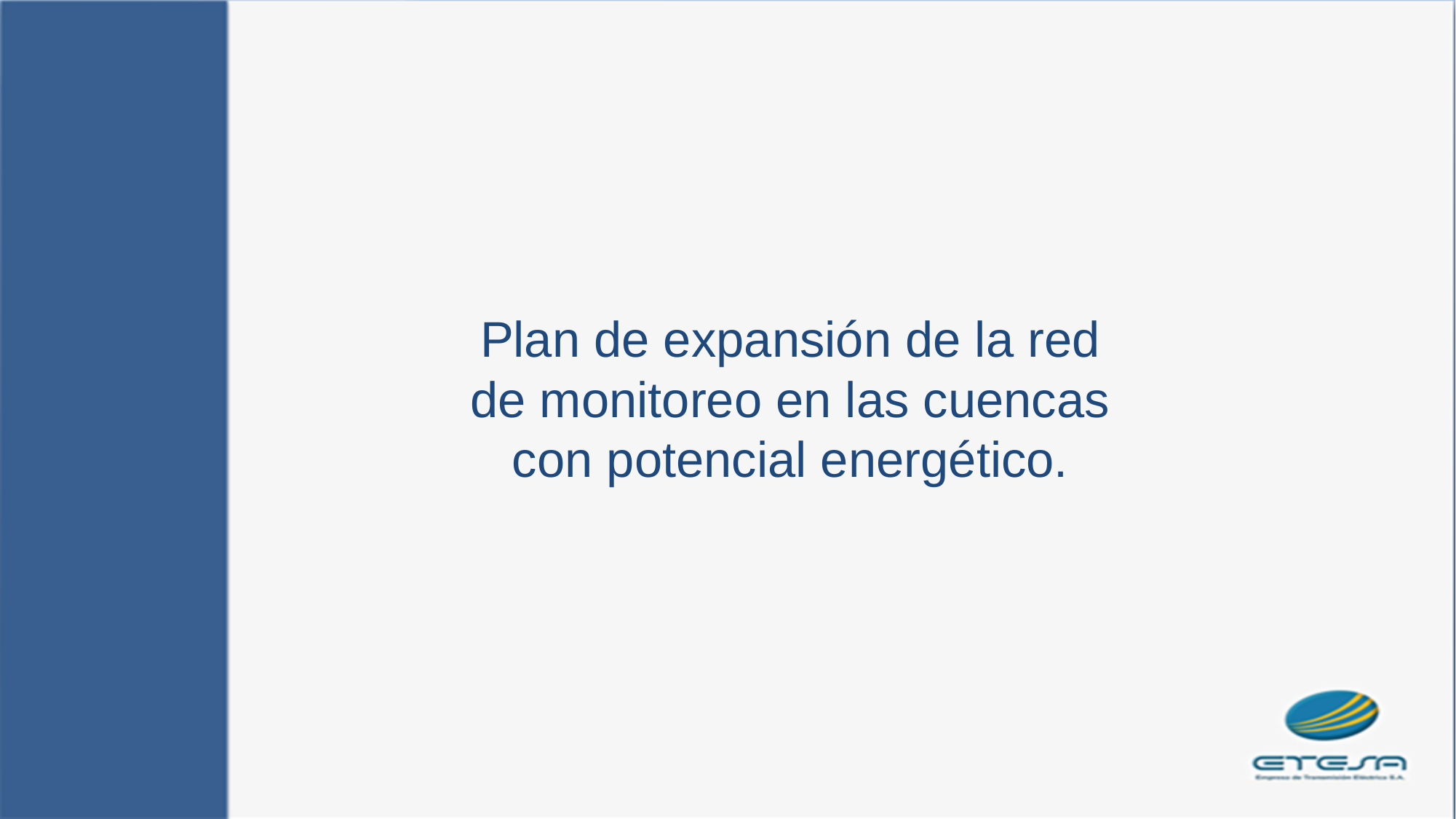

# Plan de expansión de la red de monitoreo en las cuencas con potencial energético.